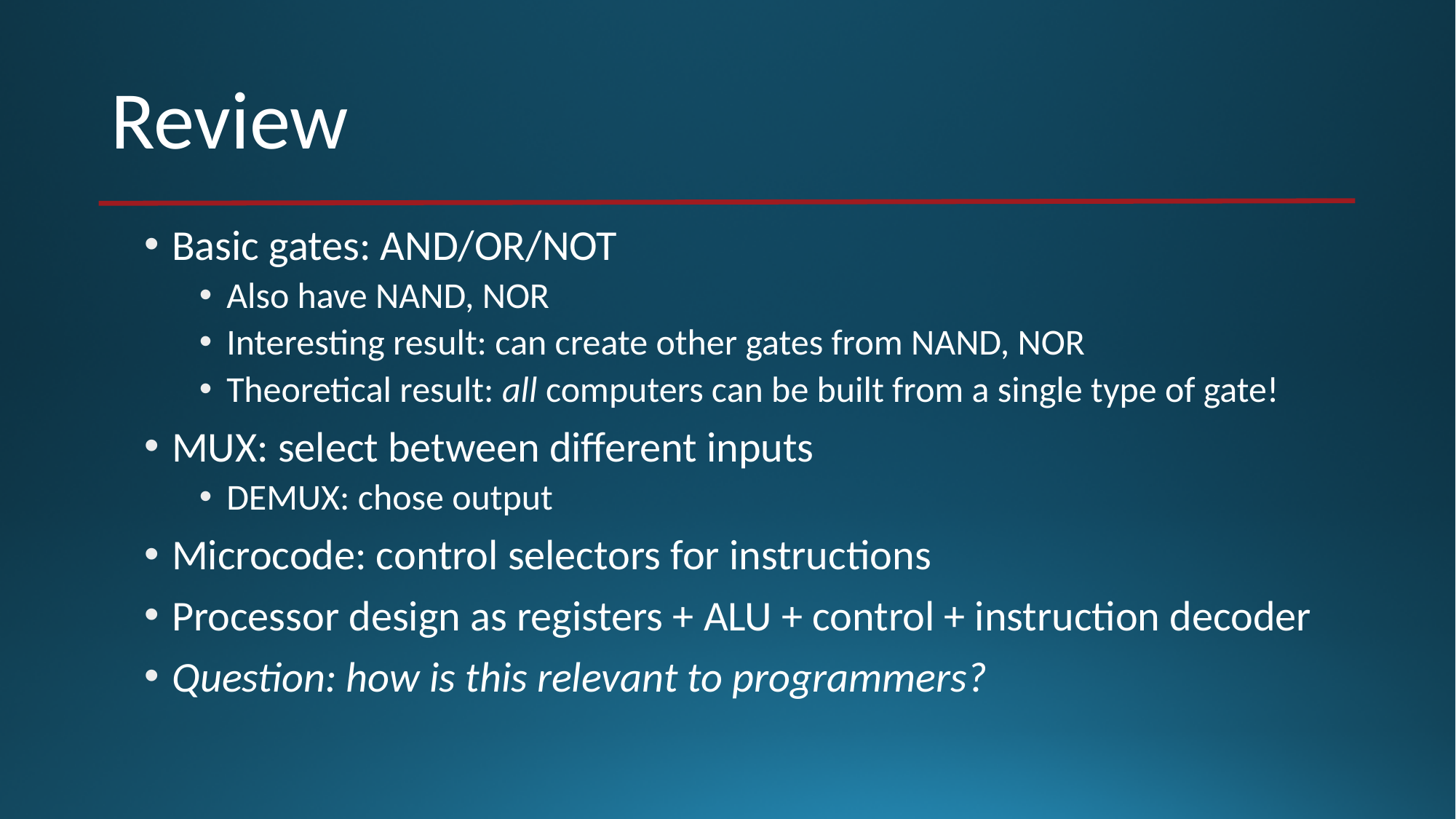

# Review
Basic gates: AND/OR/NOT
Also have NAND, NOR
Interesting result: can create other gates from NAND, NOR
Theoretical result: all computers can be built from a single type of gate!
MUX: select between different inputs
DEMUX: chose output
Microcode: control selectors for instructions
Processor design as registers + ALU + control + instruction decoder
Question: how is this relevant to programmers?